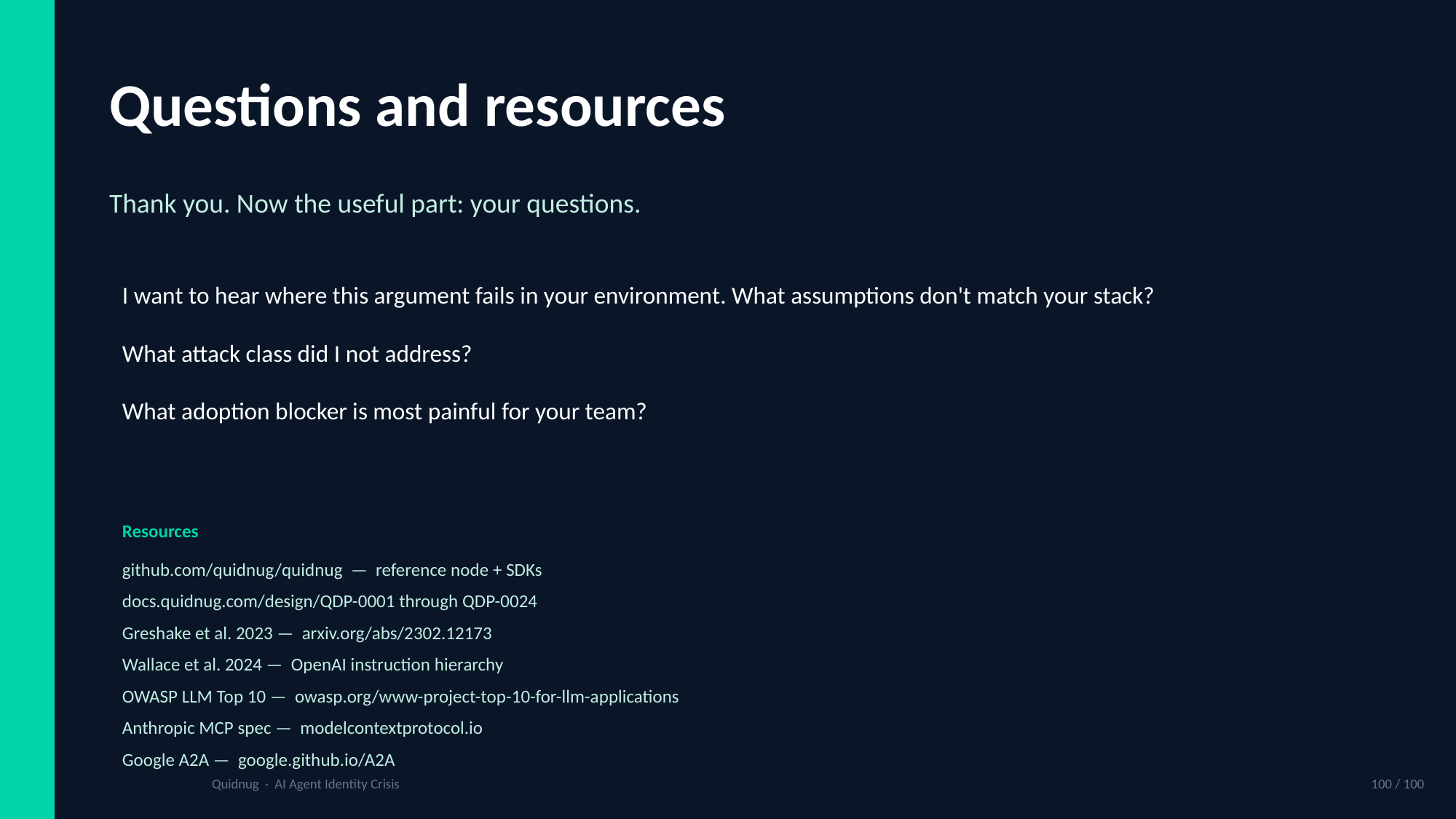

Questions and resources
Thank you. Now the useful part: your questions.
I want to hear where this argument fails in your environment. What assumptions don't match your stack?

What attack class did I not address?

What adoption blocker is most painful for your team?
Resources
github.com/quidnug/quidnug  —  reference node + SDKs
docs.quidnug.com/design/QDP-0001 through QDP-0024
Greshake et al. 2023 —  arxiv.org/abs/2302.12173
Wallace et al. 2024 —  OpenAI instruction hierarchy
OWASP LLM Top 10 —  owasp.org/www-project-top-10-for-llm-applications
Anthropic MCP spec —  modelcontextprotocol.io
Google A2A —  google.github.io/A2A
Quidnug  ·  AI Agent Identity Crisis
100 / 100